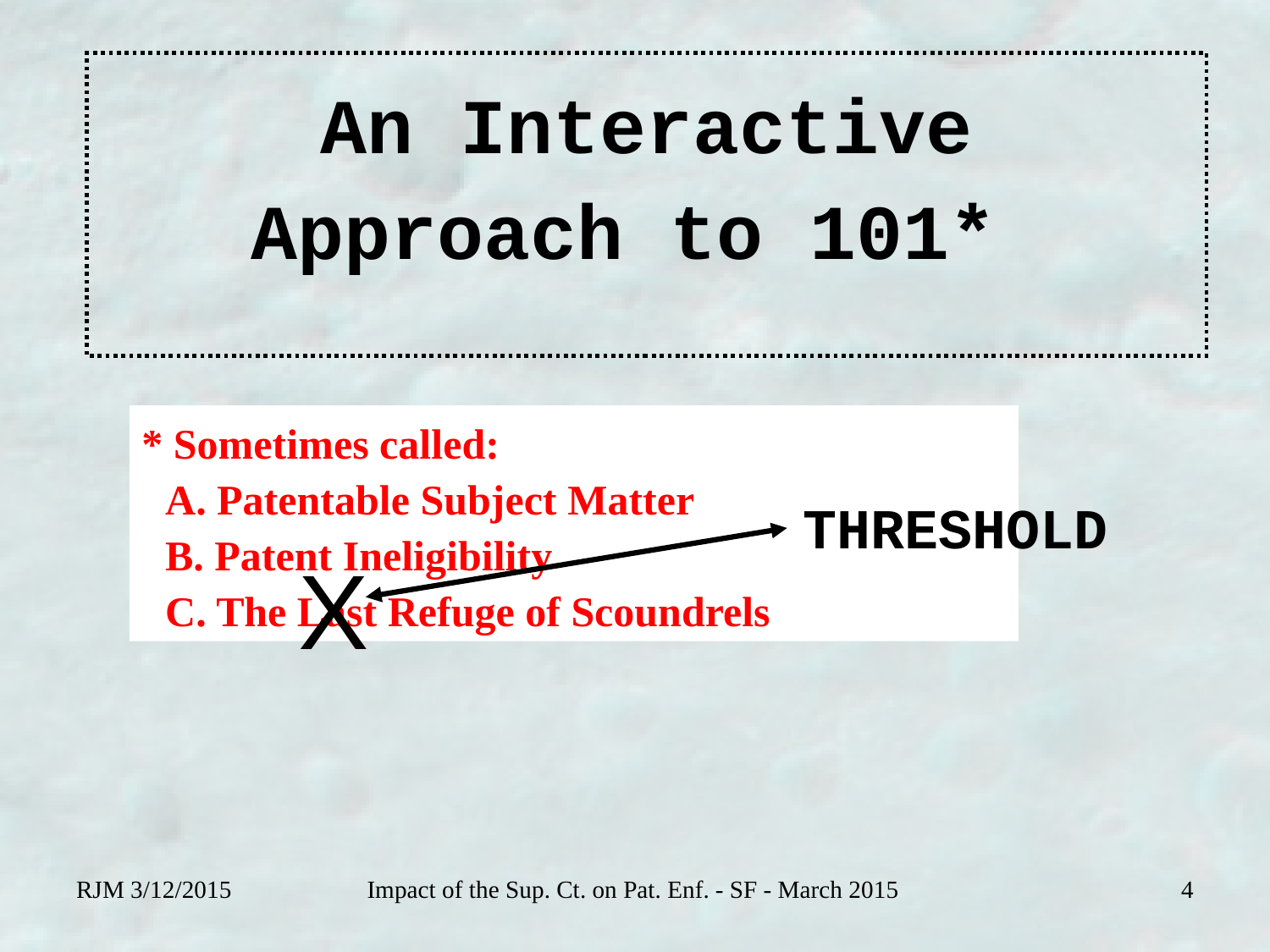

# An Interactive Approach to 101*
* Sometimes called:
	A. Patentable Subject Matter
	B. Patent Ineligibility
	C. The Last Refuge of Scoundrels
THRESHOLD
X
RJM 3/12/2015
Impact of the Sup. Ct. on Pat. Enf. - SF - March 2015
4